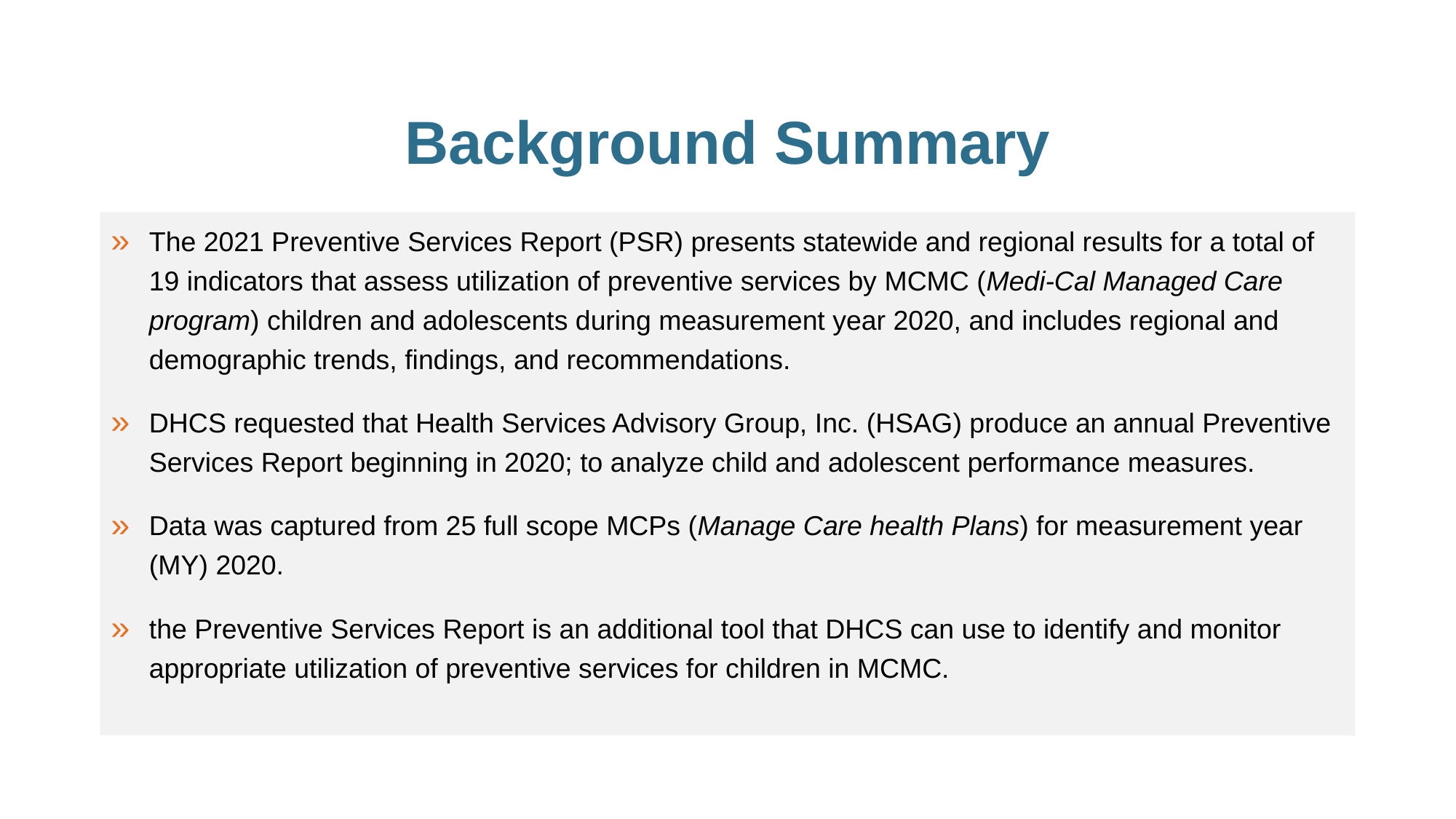

# Background Summary
The 2021 Preventive Services Report (PSR) presents statewide and regional results for a total of 19 indicators that assess utilization of preventive services by MCMC (Medi-Cal Managed Care program) children and adolescents during measurement year 2020, and includes regional and demographic trends, findings, and recommendations.
DHCS requested that Health Services Advisory Group, Inc. (HSAG) produce an annual Preventive Services Report beginning in 2020; to analyze child and adolescent performance measures.
Data was captured from 25 full scope MCPs (Manage Care health Plans) for measurement year (MY) 2020.
the Preventive Services Report is an additional tool that DHCS can use to identify and monitor appropriate utilization of preventive services for children in MCMC.